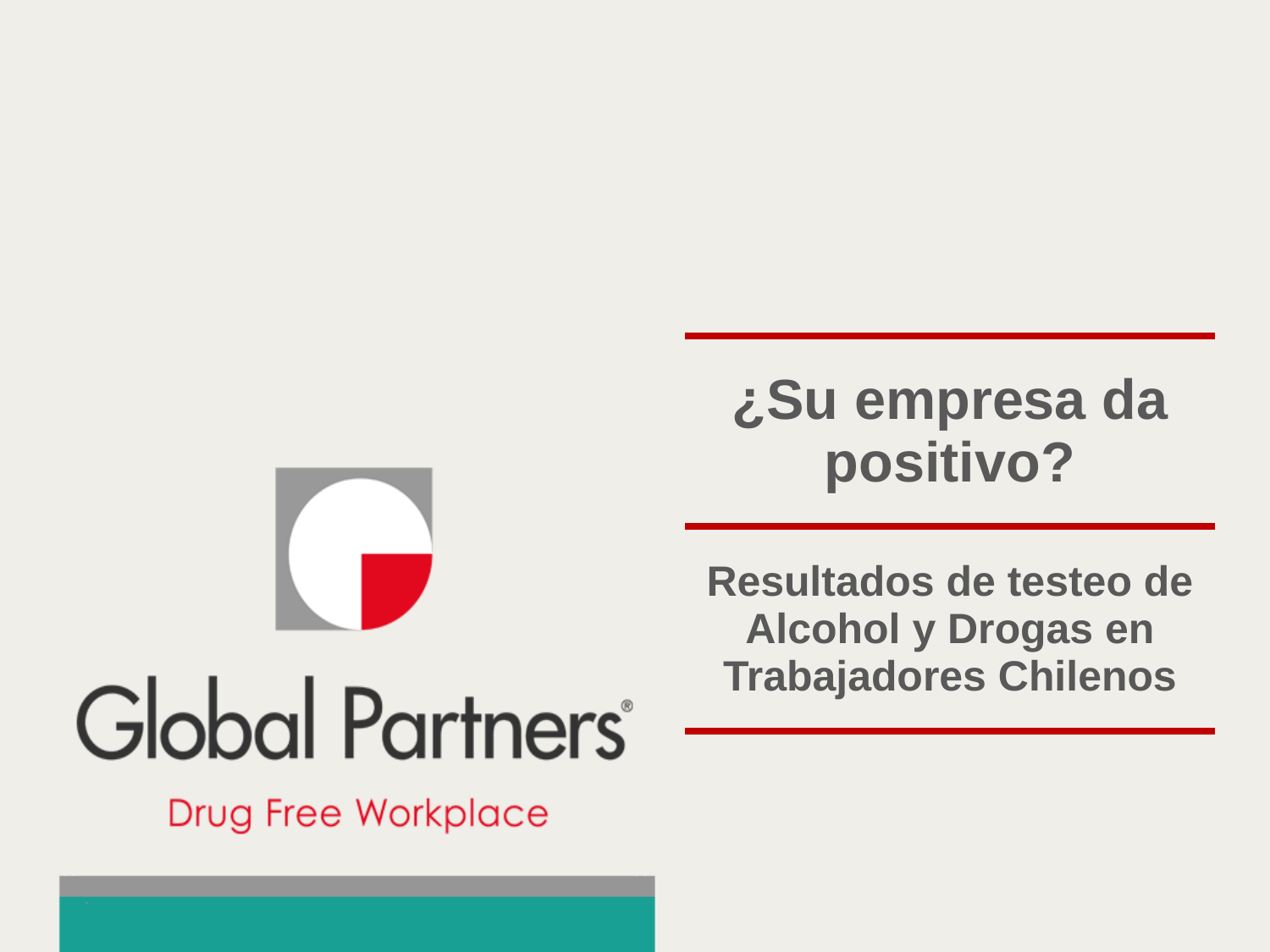

| ¿Su empresa da positivo? |
| --- |
| Resultados de testeo de Alcohol y Drogas en Trabajadores Chilenos |